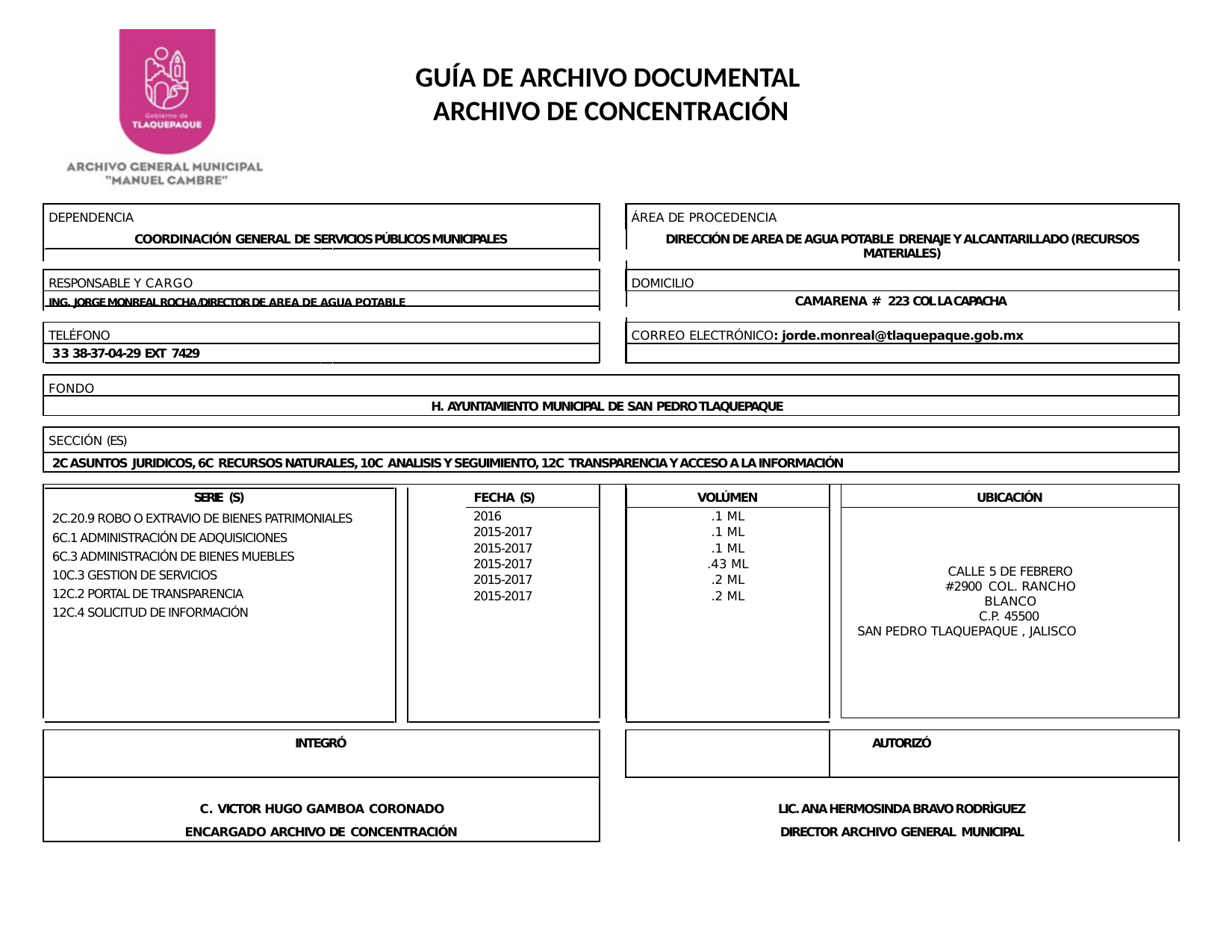

GUÍA DE ARCHIVO DOCUMENTAL
ARCHIVO DE CONCENTRACIÓN
| DEPENDENCIA |  |  | ÁREA DE PROCEDENCIA |  |  |
| --- | --- | --- | --- | --- | --- |
| COORDINACIÓN GENERAL DE SERVICIOS PÚBLICOS MUNICIPALES |  | DIRECCIÓN DE AREA DE AGUA POTABLE DRENAJE Y ALCANTARILLADO (RECURSOS MATERIALES) |  |  |  |
|  |  |  |  |  |  |
| RESPONSABLE Y CARGO |  |  | DOMICILIO |  |  |
| ING. JORGE MONREAL ROCHA/DIRECTOR DE AREA DE AGUA POTABLE |  | CAMARENA # 223 COL LA CAPACHA |  |  |  |
|  |  |  |  |  |  |
| TELÉFONO |  |  | CORREO ELECTRÓNICO: jorde.monreal@tlaquepaque.gob.mx |  |  |
| 33 38-37-04-29 EXT 7429 |  |  |  |  |  |
|  |  |  |  |  |  |
| FONDO |  |  |  |  |  |
| H. AYUNTAMIENTO MUNICIPAL DE SAN PEDRO TLAQUEPAQUE |  |  |  |  |  |
|  |  |  |  |  |  |
| SECCIÓN (ES) |  |  |  |  |  |
| 2C ASUNTOS JURIDICOS, 6C RECURSOS NATURALES, 10C ANALISIS Y SEGUIMIENTO, 12C TRANSPARENCIA Y ACCESO A LA INFORMACIÓN |  |  |  |  |  |
|  |  |  |  |  |  |
| SERIE (S) | FECHA (S) |  | VOLÚMEN |  | UBICACIÓN |
| 2C.20.9 ROBO O EXTRAVIO DE BIENES PATRIMONIALES 6C.1 ADMINISTRACIÓN DE ADQUISICIONES 6C.3 ADMINISTRACIÓN DE BIENES MUEBLES 10C.3 GESTION DE SERVICIOS 12C.2 PORTAL DE TRANSPARENCIA 12C.4 SOLICITUD DE INFORMACIÓN | 2016 2015-2017 2015-2017 2015-2017 2015-2017 2015-2017 |  | .1 ML .1 ML .1 ML .43 ML .2 ML .2 ML |  |  |
|  |  |  |  |  |  |
|  |  |  |  |  | CALLE 5 DE FEBRERO #2900 COL. RANCHO BLANCO C.P. 45500 SAN PEDRO TLAQUEPAQUE , JALISCO |
|  |  |  |  |  |  |
| INTEGRÓ |  |  |  |  | AUTORIZÓ |
| C. VICTOR HUGO GAMBOA CORONADO |  | LIC. ANA HERMOSINDA BRAVO RODRÌGUEZ |  |  |  |
| ENCARGADO ARCHIVO DE CONCENTRACIÓN |  | DIRECTOR ARCHIVO GENERAL MUNICIPAL |  |  |  |